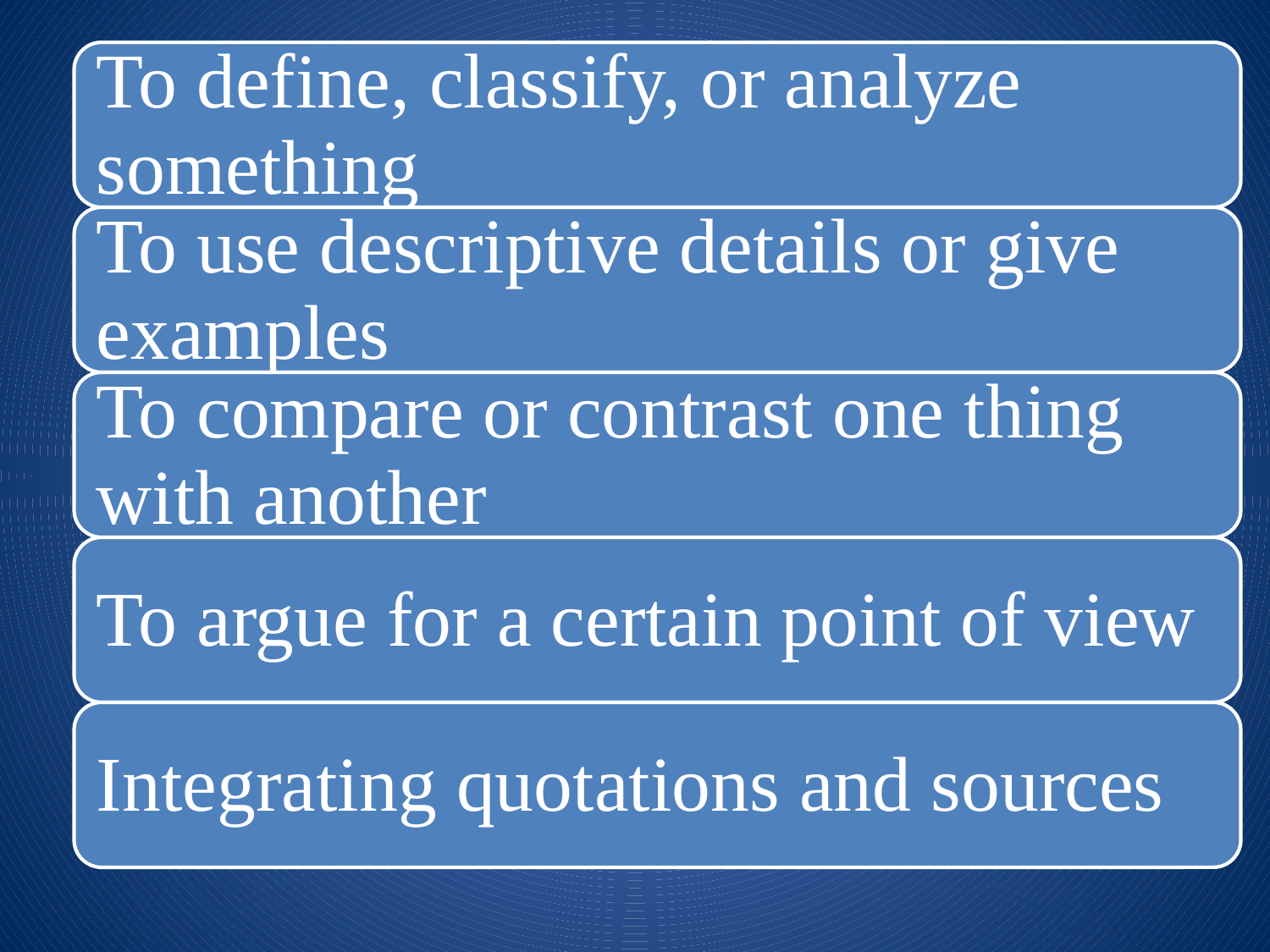

#
To define, classify, or analyze something
To use descriptive details or give examples
To compare or contrast one thing with another
To argue for a certain point of view
Integrating quotations and sources